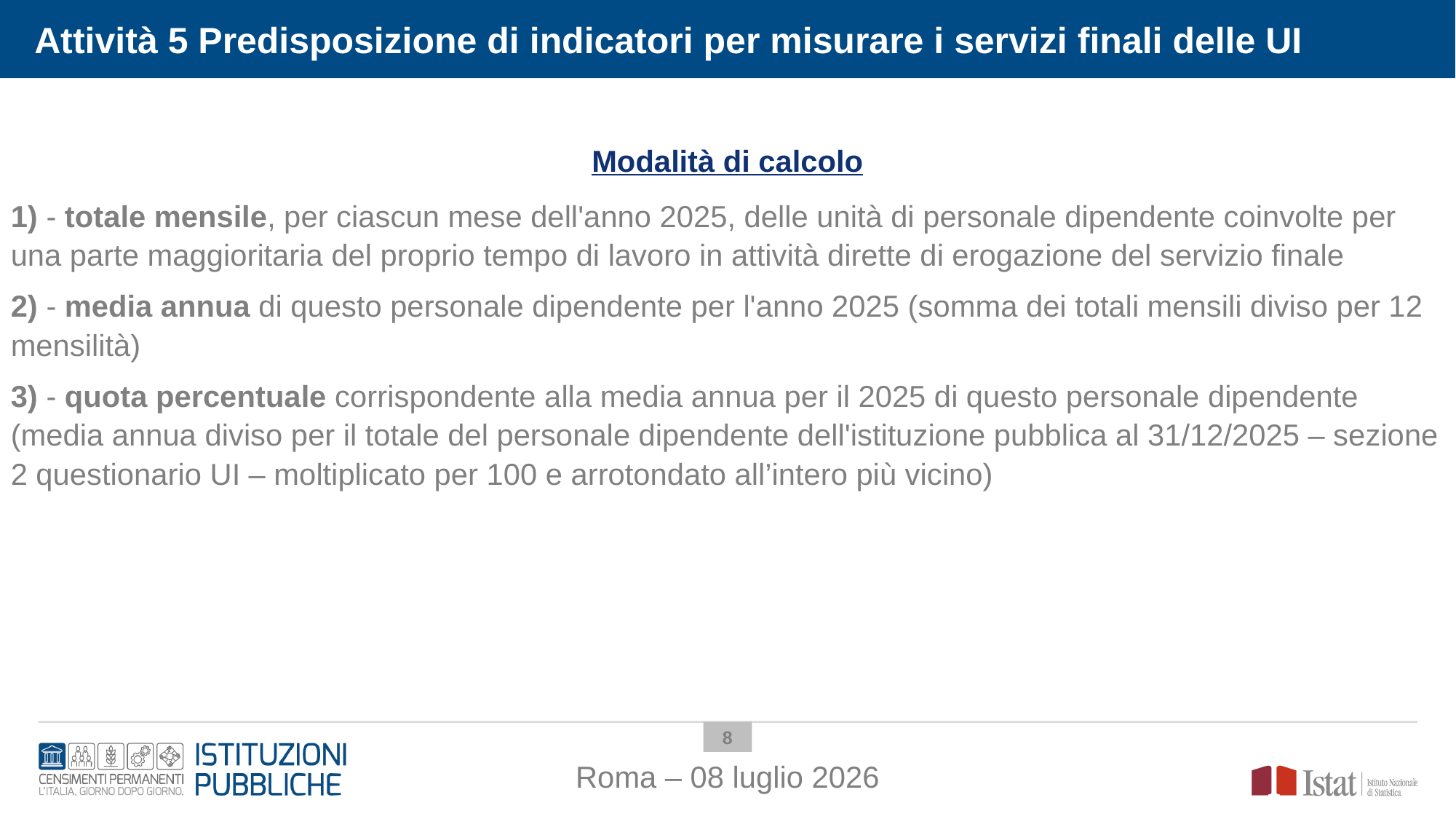

Attività 5 Predisposizione di indicatori per misurare i servizi finali delle UI
Modalità di calcolo
1) - totale mensile, per ciascun mese dell'anno 2025, delle unità di personale dipendente coinvolte per una parte maggioritaria del proprio tempo di lavoro in attività dirette di erogazione del servizio finale
2) - media annua di questo personale dipendente per l'anno 2025 (somma dei totali mensili diviso per 12 mensilità)
3) - quota percentuale corrispondente alla media annua per il 2025 di questo personale dipendente (media annua diviso per il totale del personale dipendente dell'istituzione pubblica al 31/12/2025 – sezione 2 questionario UI – moltiplicato per 100 e arrotondato all’intero più vicino)
8
Roma – 08 luglio 2026